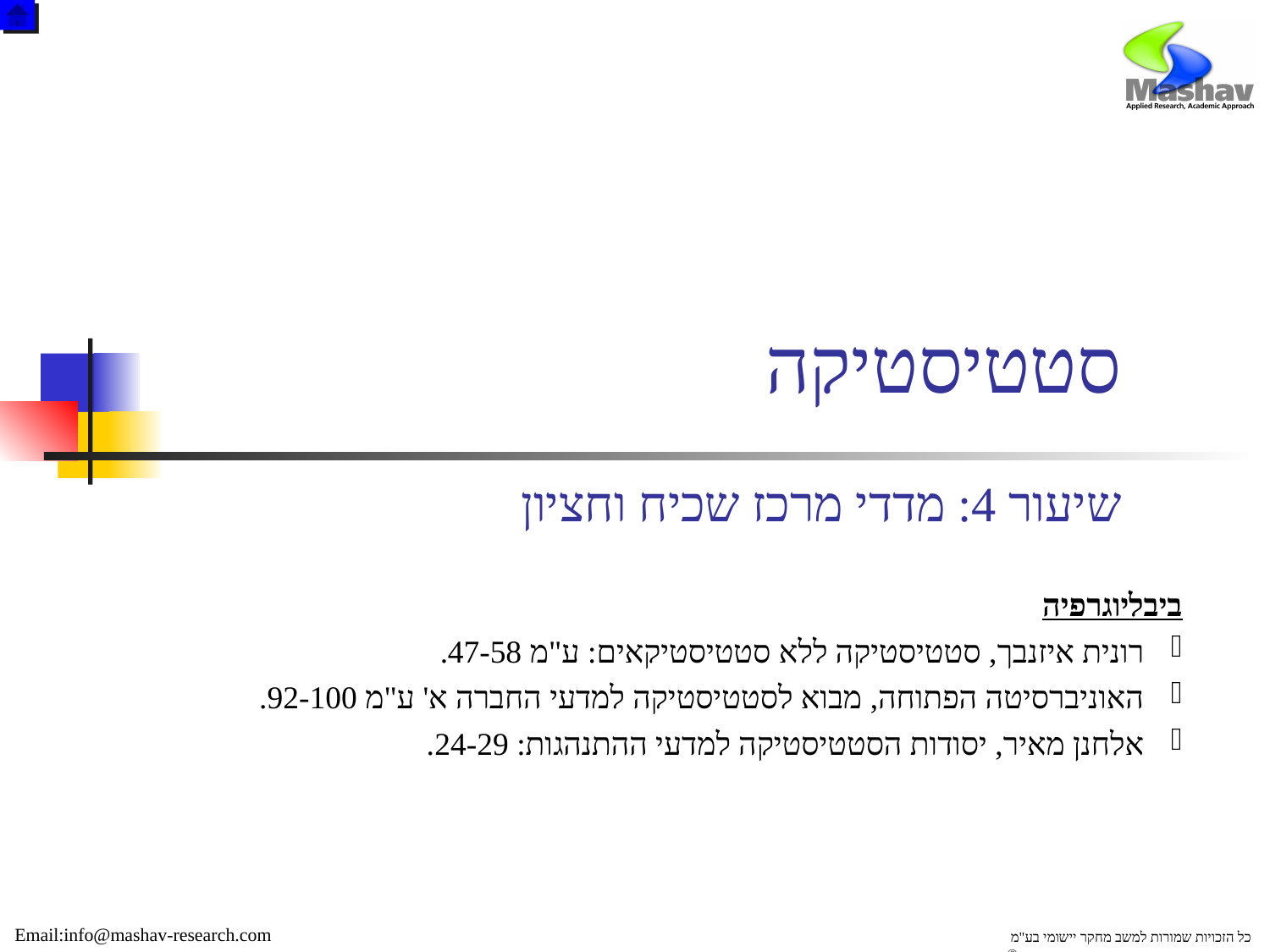

# סטטיסטיקה
שיעור 4: מדדי מרכז שכיח וחציון
ביבליוגרפיה
 רונית איזנבך, סטטיסטיקה ללא סטטיסטיקאים: ע"מ 47-58.
 האוניברסיטה הפתוחה, מבוא לסטטיסטיקה למדעי החברה א' ע"מ 92-100.
 אלחנן מאיר, יסודות הסטטיסטיקה למדעי ההתנהגות: 24-29.